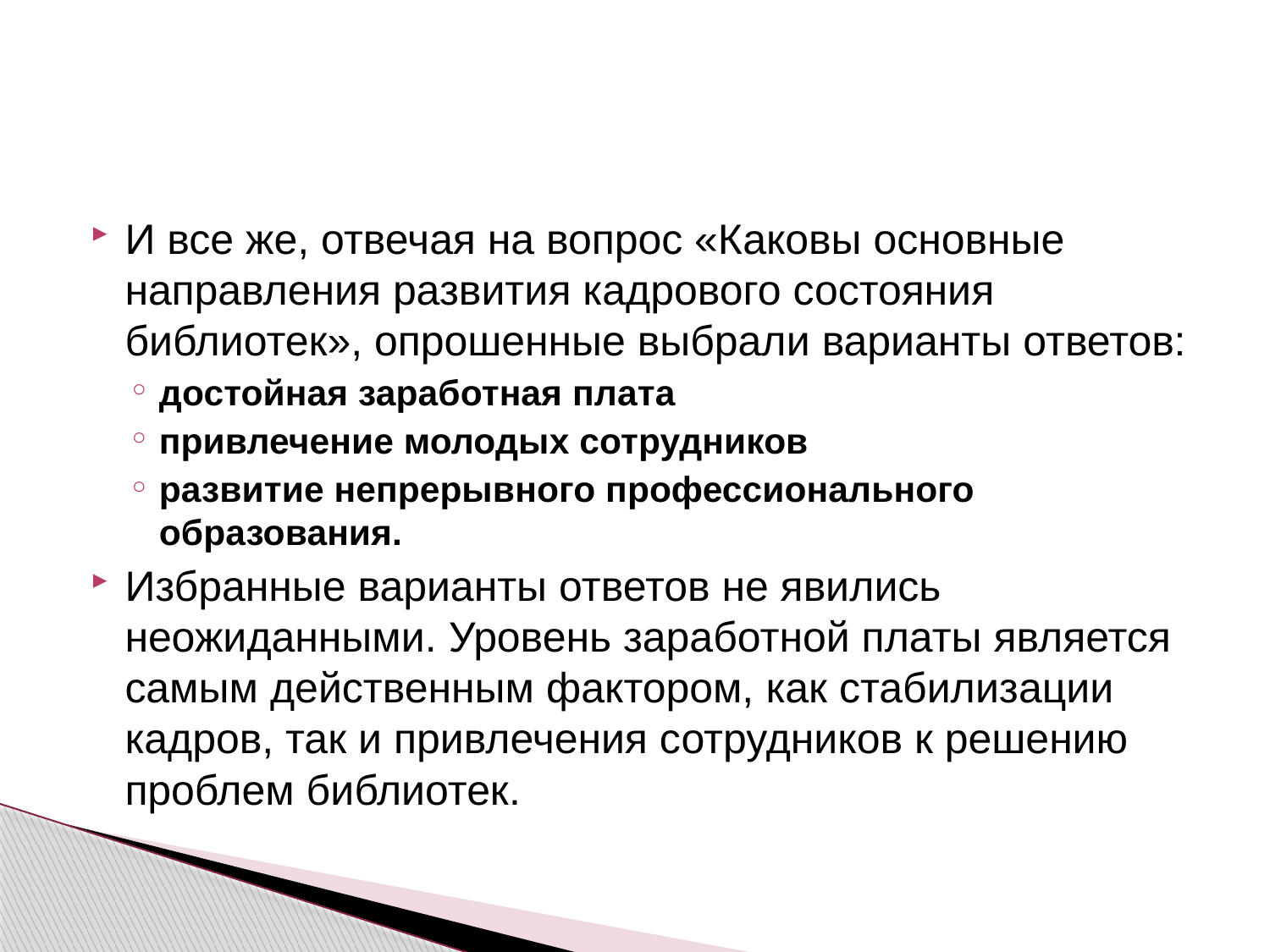

#
И все же, отвечая на вопрос «Каковы основные направления развития кадрового состояния библиотек», опрошенные выбрали варианты ответов:
достойная заработная плата
привлечение молодых сотрудников
развитие непрерывного профессионального образования.
Избранные варианты ответов не явились неожиданными. Уровень заработной платы является самым действенным фактором, как стабилизации кадров, так и привлечения сотрудников к решению проблем библиотек.